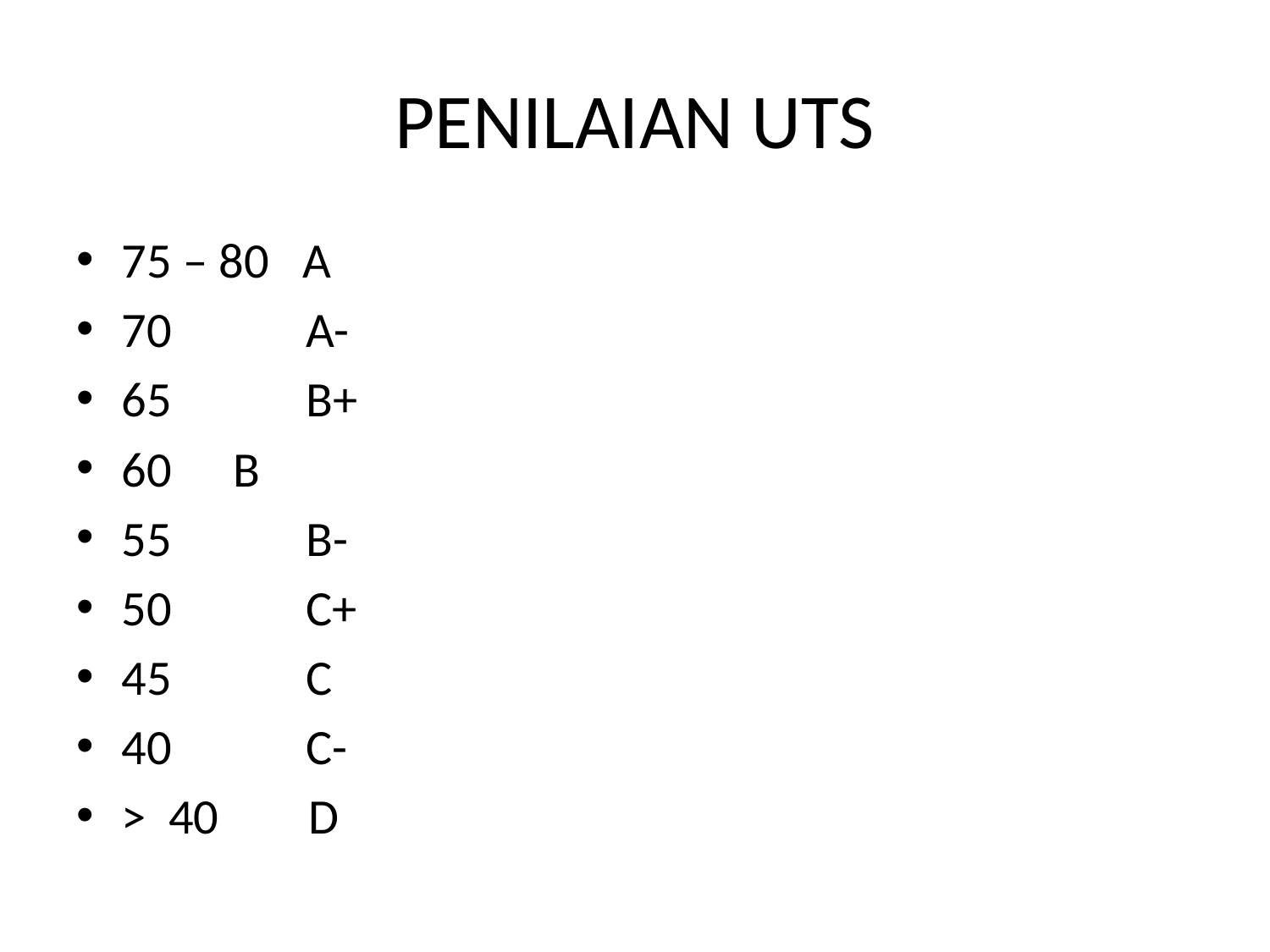

# PENILAIAN UTS
75 – 80   A
70            A-
65            B+
60		B
55            B-
50            C+
45            C
40            C-
>  40        D